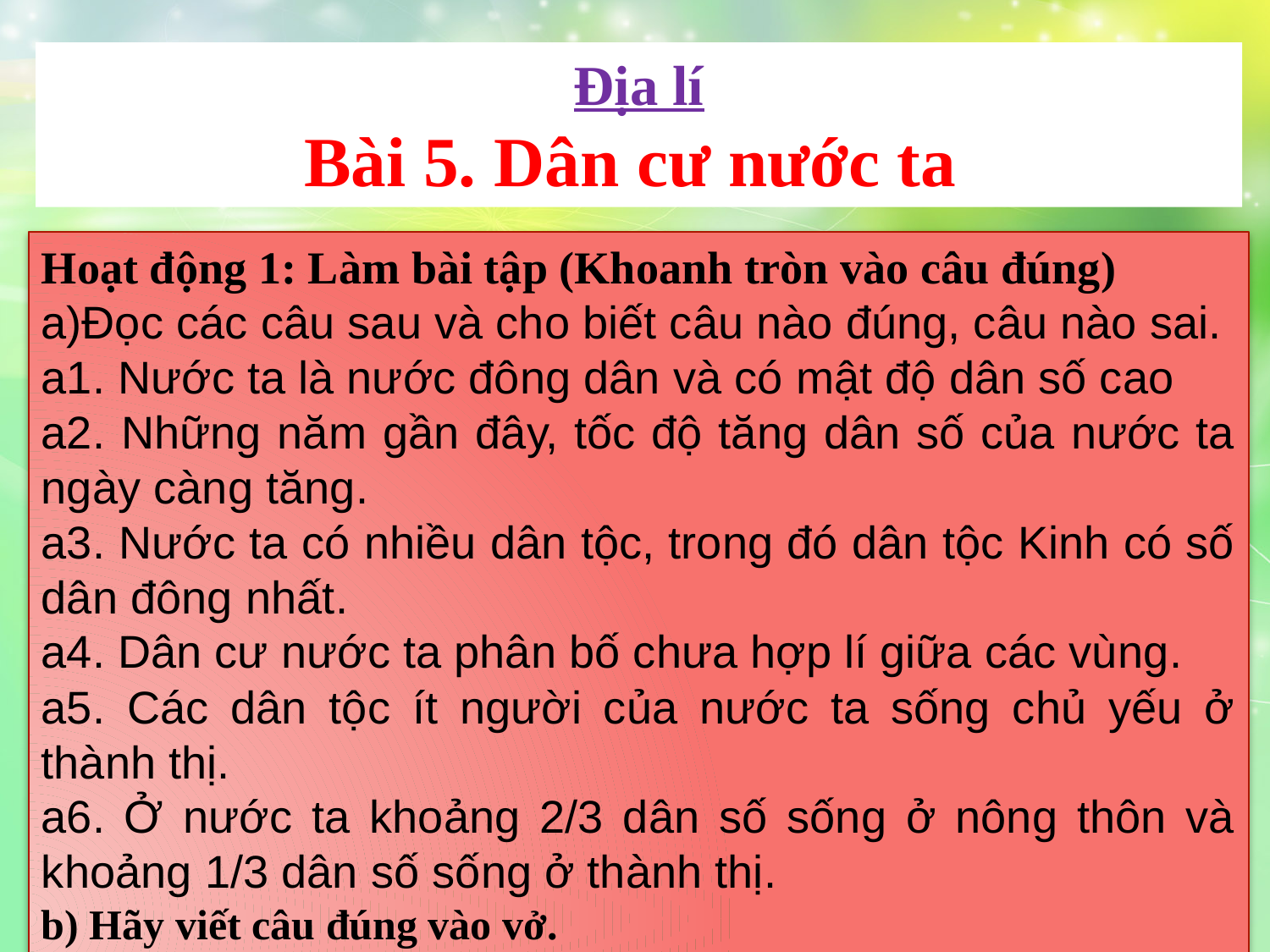

Địa lí
Bài 5. Dân cư nước ta
Hoạt động 1: Làm bài tập (Khoanh tròn vào câu đúng)
a)Đọc các câu sau và cho biết câu nào đúng, câu nào sai.
a1. Nước ta là nước đông dân và có mật độ dân số cao
a2. Những năm gần đây, tốc độ tăng dân số của nước ta ngày càng tăng.
a3. Nước ta có nhiều dân tộc, trong đó dân tộc Kinh có số dân đông nhất.
a4. Dân cư nước ta phân bố chưa hợp lí giữa các vùng.
a5. Các dân tộc ít người của nước ta sống chủ yếu ở thành thị.
a6. Ở nước ta khoảng 2/3 dân số sống ở nông thôn và khoảng 1/3 dân số sống ở thành thị.
b) Hãy viết câu đúng vào vở.